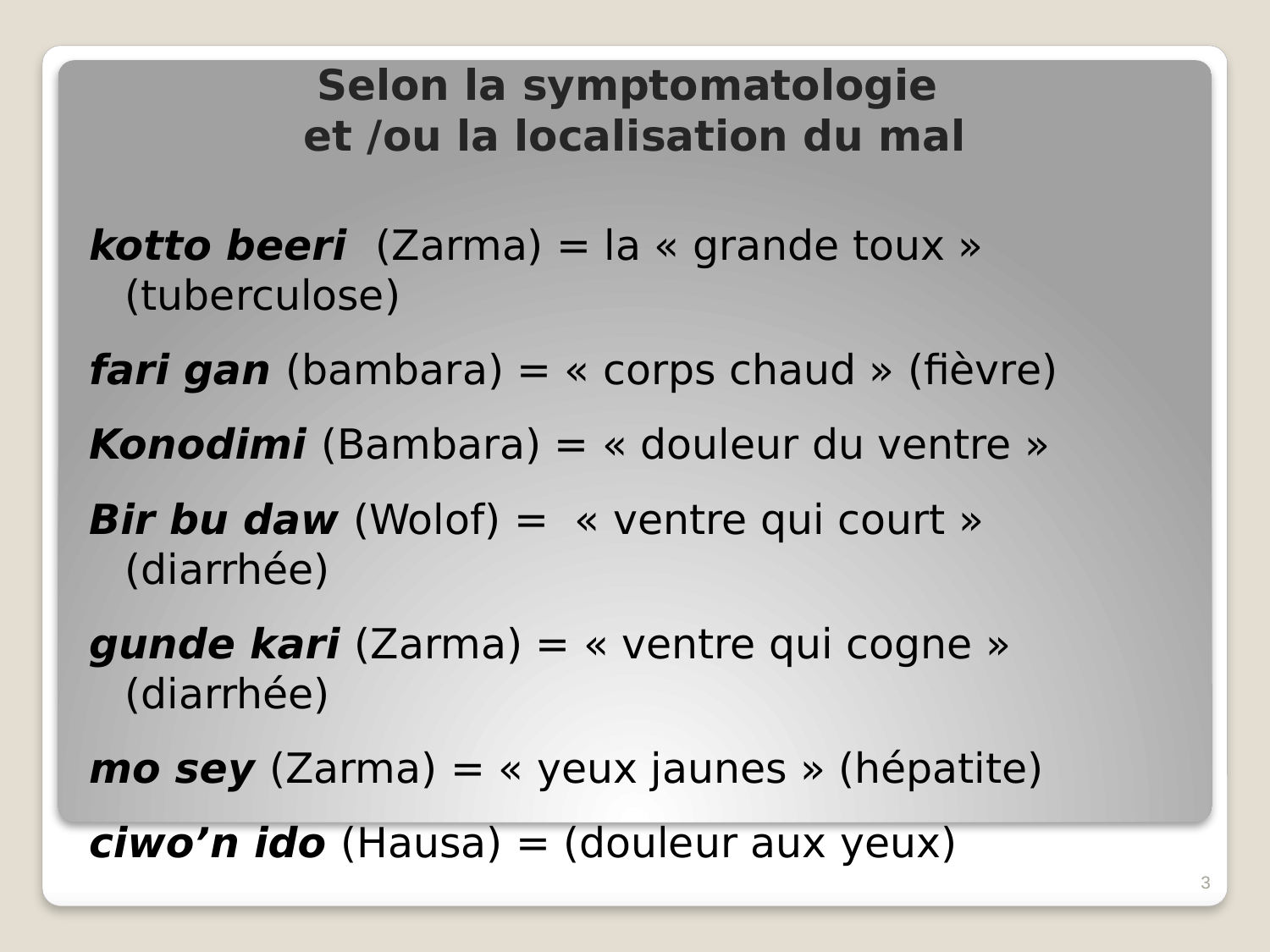

# Selon la symptomatologie et /ou la localisation du mal
kotto beeri  (Zarma) = la « grande toux » (tuberculose)
fari gan (bambara) = « corps chaud » (fièvre)
Konodimi (Bambara) = « douleur du ventre »
Bir bu daw (Wolof) =  « ventre qui court » (diarrhée)
gunde kari (Zarma) = « ventre qui cogne » (diarrhée)
mo sey (Zarma) = « yeux jaunes » (hépatite)
ciwo’n ido (Hausa) = (douleur aux yeux)

3